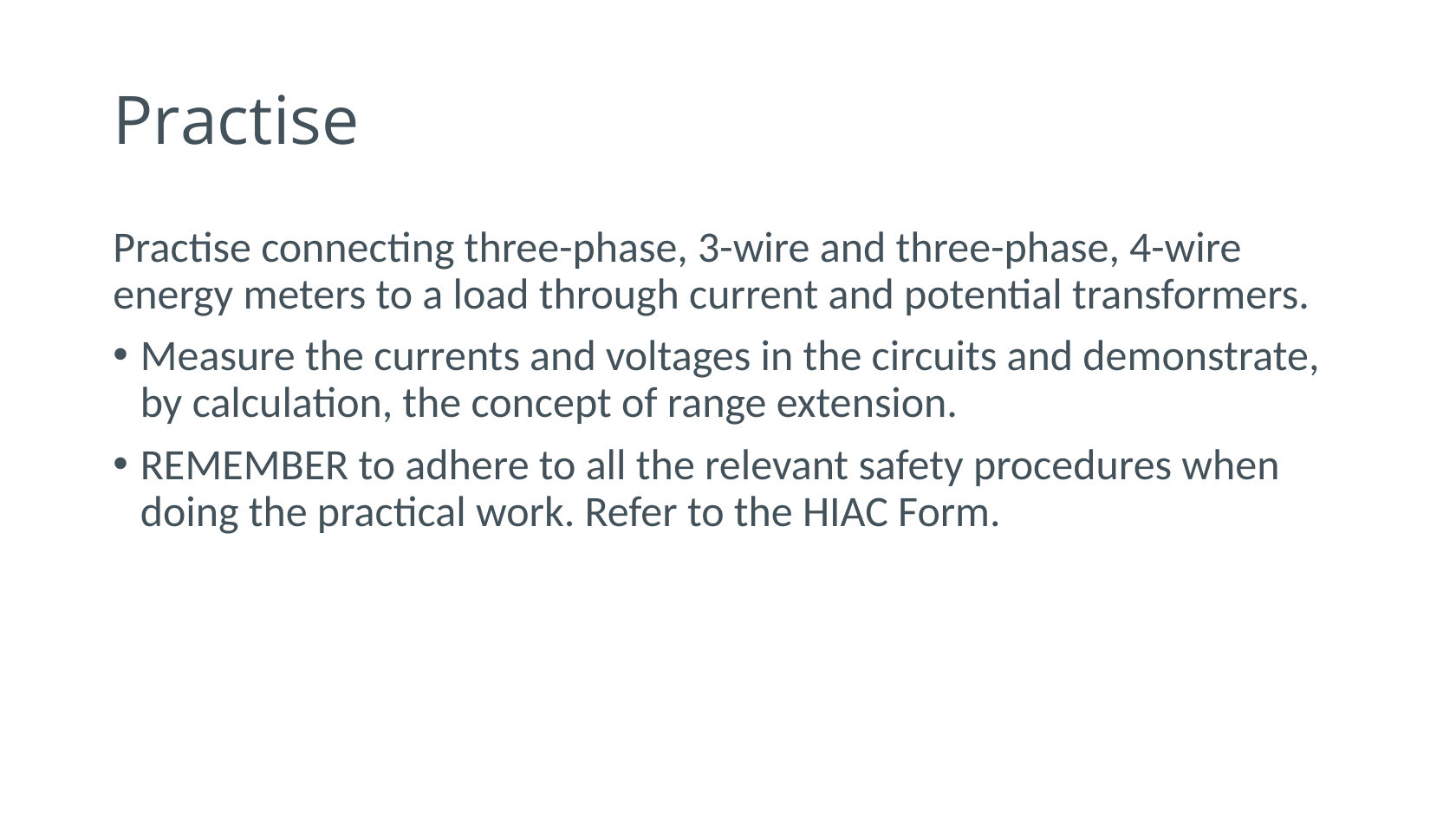

# Practise
Practise connecting three-phase, 3-wire and three-phase, 4-wire energy meters to a load through current and potential transformers.
Measure the currents and voltages in the circuits and demonstrate, by calculation, the concept of range extension.
REMEMBER to adhere to all the relevant safety procedures when doing the practical work. Refer to the HIAC Form.